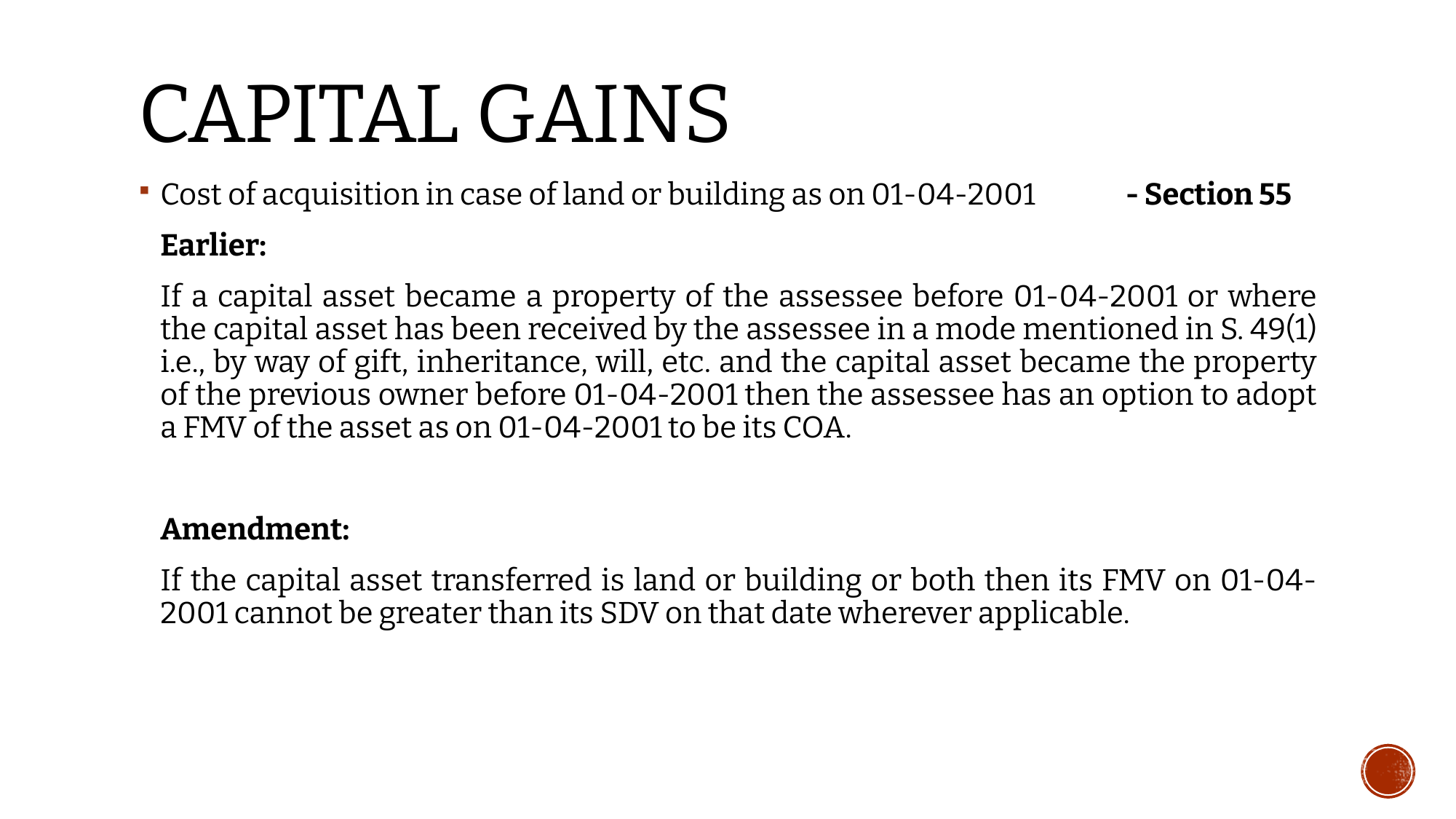

# CAPITAL GAINS
Cost of acquisition in case of land or building as on 01-04-2001               - Section 55
Earlier:
If a capital asset became a property of the assessee before 01-04-2001 or where the capital asset has been received by the assessee in a mode mentioned in S. 49(1) i.e., by way of gift, inheritance, will, etc. and the capital asset became the property of the previous owner before 01-04-2001 then the assessee has an option to adopt a FMV of the asset as on 01-04-2001 to be its COA.

Amendment:
If the capital asset transferred is land or building or both then its FMV on 01-04-2001 cannot be greater than its SDV on that date wherever applicable.